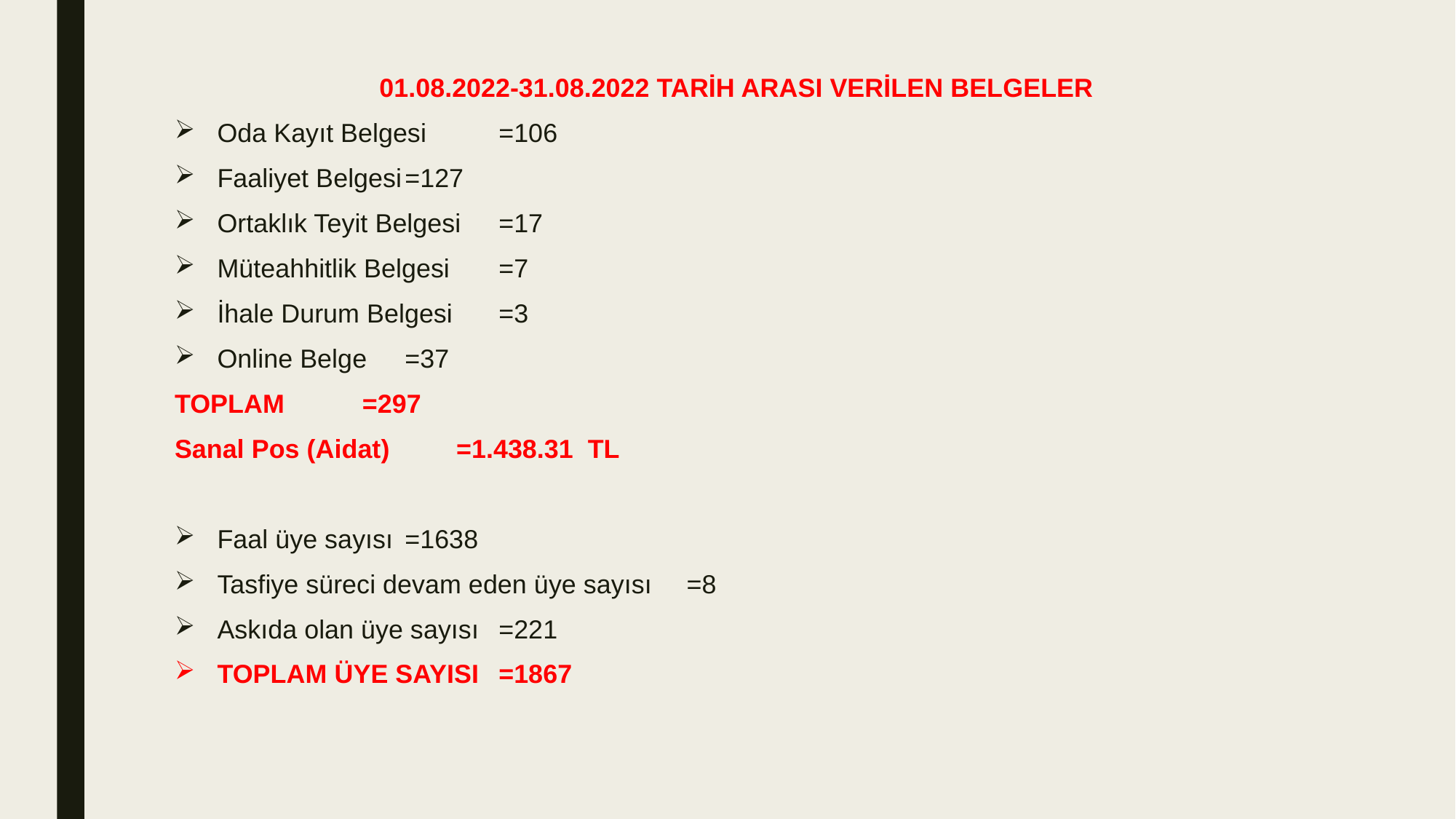

01.08.2022-31.08.2022 TARİH ARASI VERİLEN BELGELER
Oda Kayıt Belgesi				=106
Faaliyet Belgesi				=127
Ortaklık Teyit Belgesi				=17
Müteahhitlik Belgesi				=7
İhale Durum Belgesi				=3
Online Belge 					=37
TOPLAM						=297
Sanal Pos (Aidat)					=1.438.31  TL

Faal üye sayısı				=1638
Tasfiye süreci devam eden üye sayısı		=8
Askıda olan üye sayısı				=221
TOPLAM ÜYE SAYISI				=1867